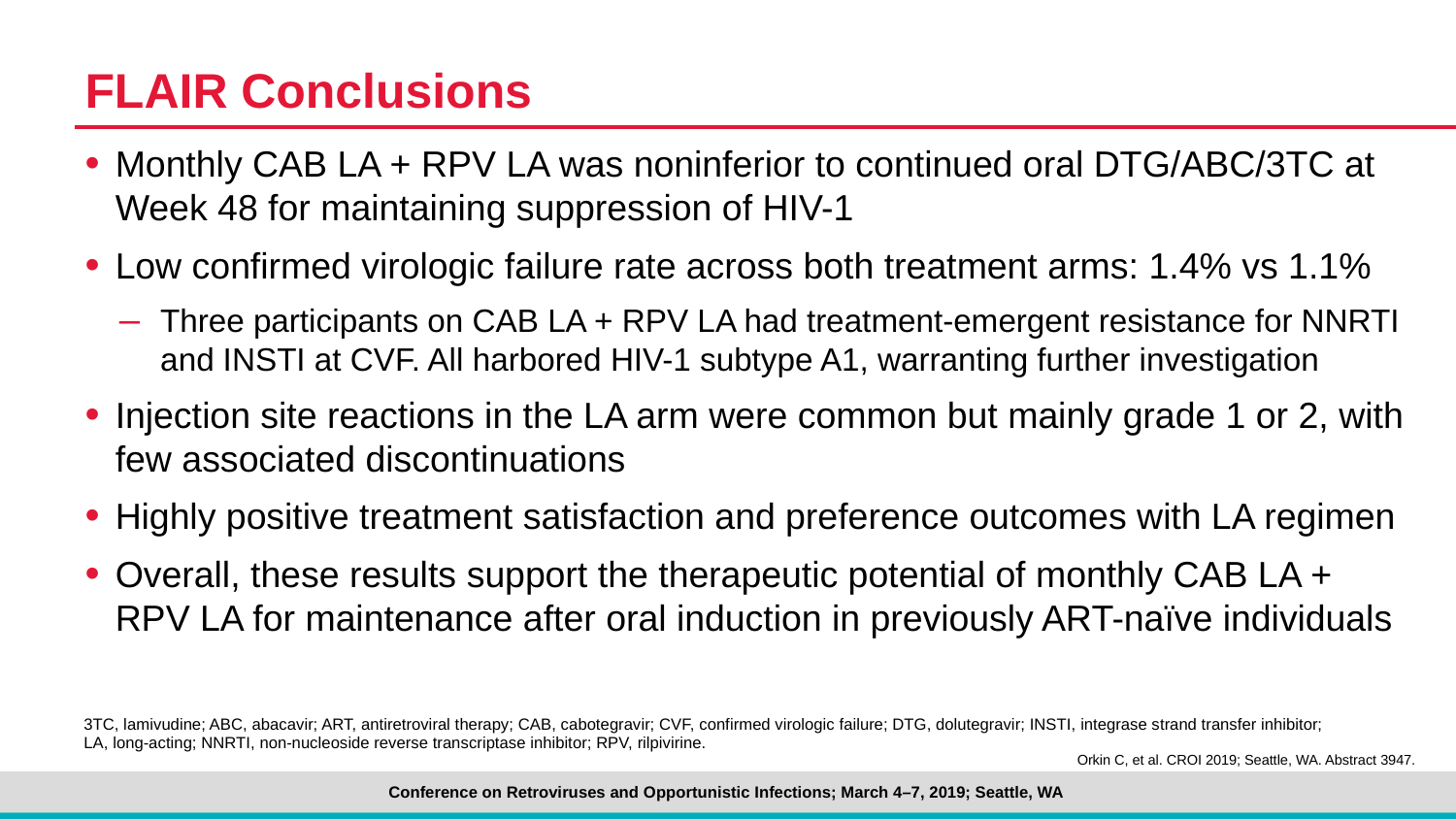

# FLAIR Conclusions
Monthly CAB LA + RPV LA was noninferior to continued oral DTG/ABC/3TC at Week 48 for maintaining suppression of HIV-1
Low confirmed virologic failure rate across both treatment arms: 1.4% vs 1.1%
Three participants on CAB LA + RPV LA had treatment-emergent resistance for NNRTI and INSTI at CVF. All harbored HIV-1 subtype A1, warranting further investigation
Injection site reactions in the LA arm were common but mainly grade 1 or 2, with few associated discontinuations
Highly positive treatment satisfaction and preference outcomes with LA regimen
Overall, these results support the therapeutic potential of monthly CAB LA + RPV LA for maintenance after oral induction in previously ART-naïve individuals
3TC, lamivudine; ABC, abacavir; ART, antiretroviral therapy; CAB, cabotegravir; CVF, confirmed virologic failure; DTG, dolutegravir; INSTI, integrase strand transfer inhibitor;
LA, long-acting; NNRTI, non-nucleoside reverse transcriptase inhibitor; RPV, rilpivirine.
Orkin C, et al. CROI 2019; Seattle, WA. Abstract 3947.